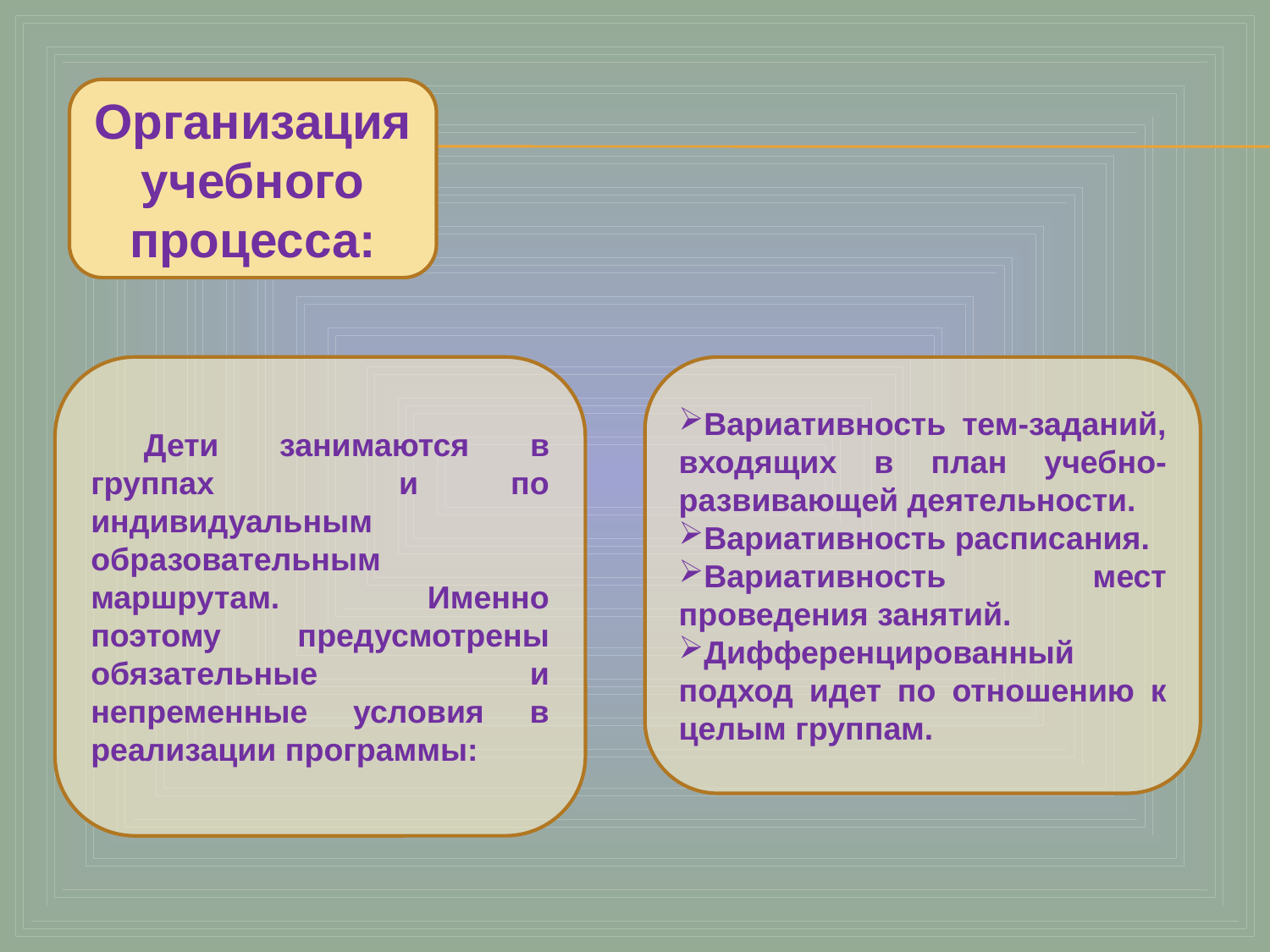

Организация учебного процесса:
Дети занимаются в группах  и по индивидуальным образовательным  маршрутам. Именно поэтому предусмотрены обязательные и непременные условия в реализации программы:
Вариативность тем-заданий, входящих в план учебно-развивающей деятельности.
Вариативность расписания.
Вариативность мест проведения занятий.
Дифференцированный подход идет по отношению к целым группам.